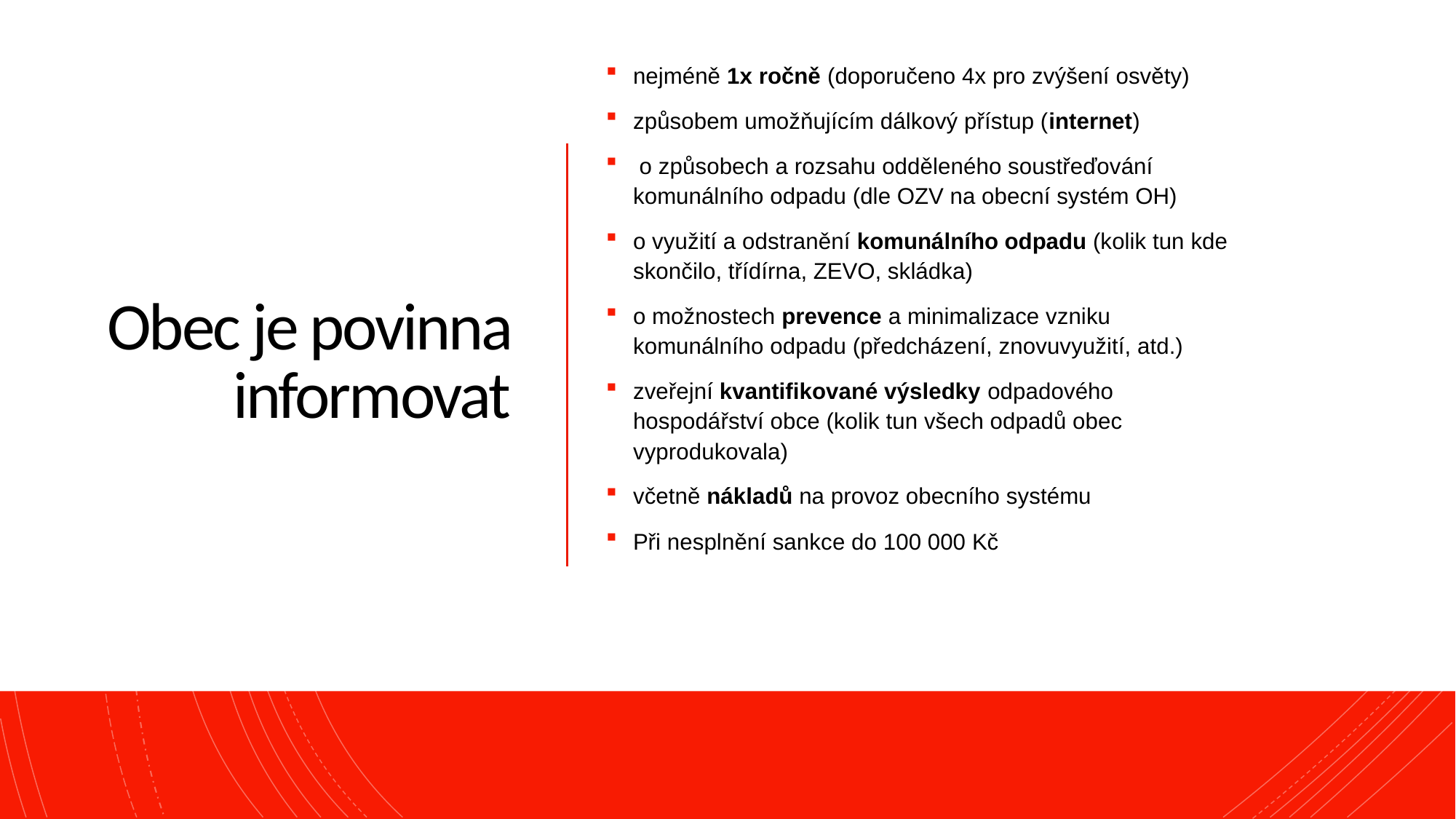

nejméně 1x ročně (doporučeno 4x pro zvýšení osvěty)
způsobem umožňujícím dálkový přístup (internet)
 o způsobech a rozsahu odděleného soustřeďování komunálního odpadu (dle OZV na obecní systém OH)
o využití a odstranění komunálního odpadu (kolik tun kde skončilo, třídírna, ZEVO, skládka)
o možnostech prevence a minimalizace vzniku komunálního odpadu (předcházení, znovuvyužití, atd.)
zveřejní kvantifikované výsledky odpadového hospodářství obce (kolik tun všech odpadů obec vyprodukovala)
včetně nákladů na provoz obecního systému
Při nesplnění sankce do 100 000 Kč

# Obec je povinna informovat